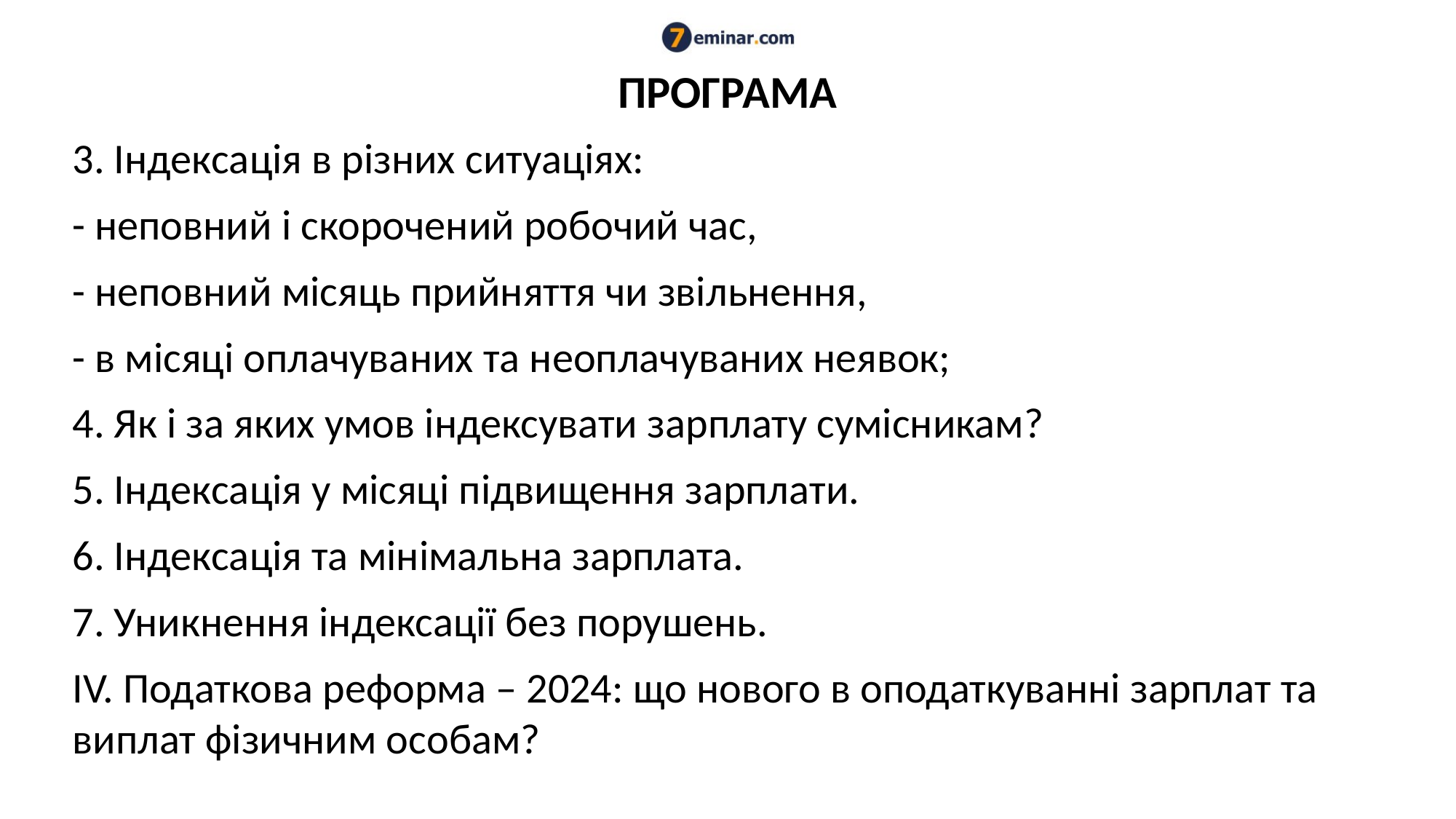

# ПРОГРАМА
3. Індексація в різних ситуаціях:
- неповний і скорочений робочий час,
- неповний місяць прийняття чи звільнення,
- в місяці оплачуваних та неоплачуваних неявок;
4. Як і за яких умов індексувати зарплату сумісникам?
5. Індексація у місяці підвищення зарплати.
6. Індексація та мінімальна зарплата.
7. Уникнення індексації без порушень.
ІV. Податкова реформа – 2024: що нового в оподаткуванні зарплат та виплат фізичним особам?
3